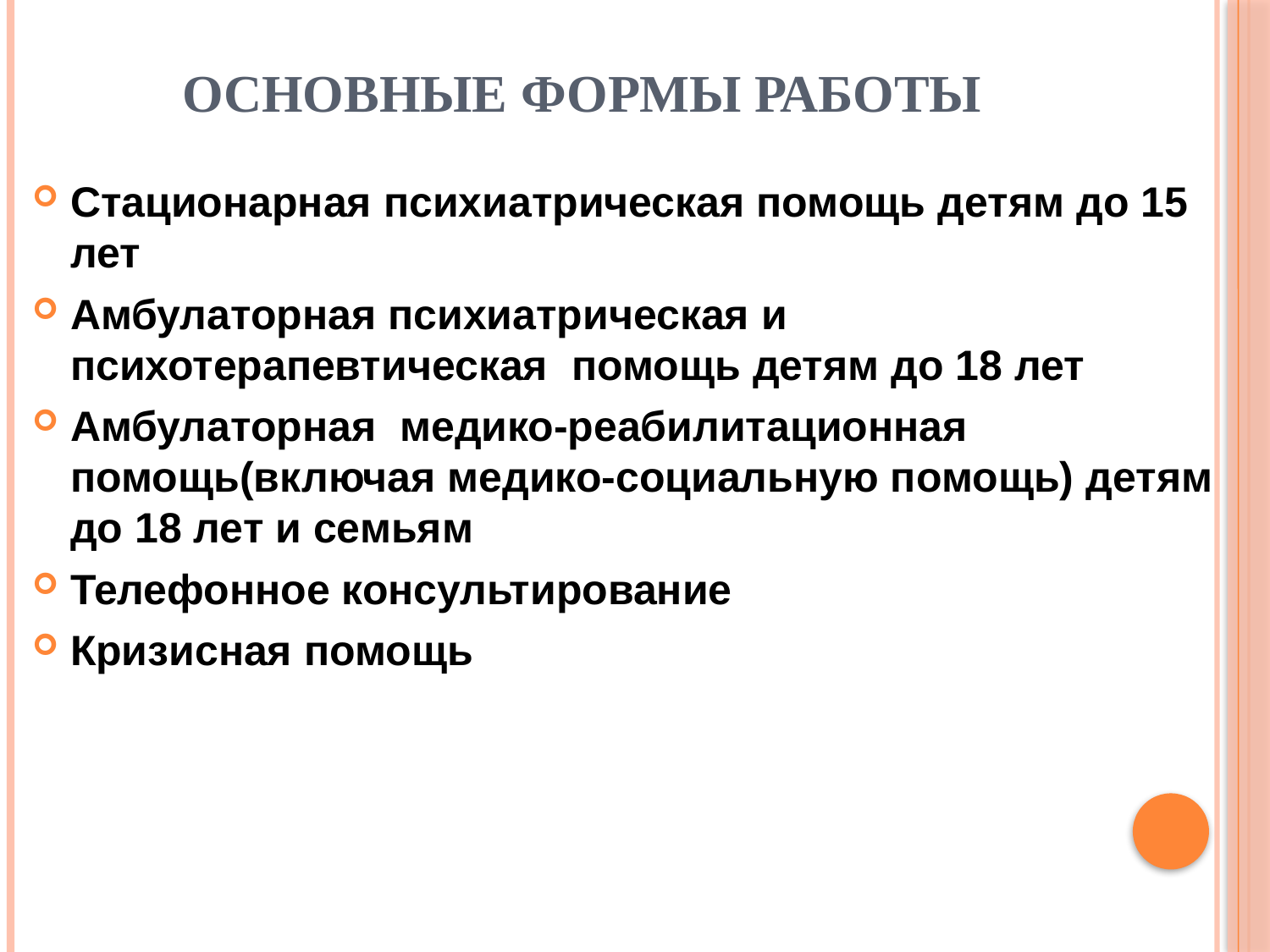

# Основные формы работы
Стационарная психиатрическая помощь детям до 15 лет
Амбулаторная психиатрическая и психотерапевтическая  помощь детям до 18 лет
Амбулаторная  медико-реабилитационная помощь(включая медико-социальную помощь) детям до 18 лет и семьям
Телефонное консультирование
Кризисная помощь